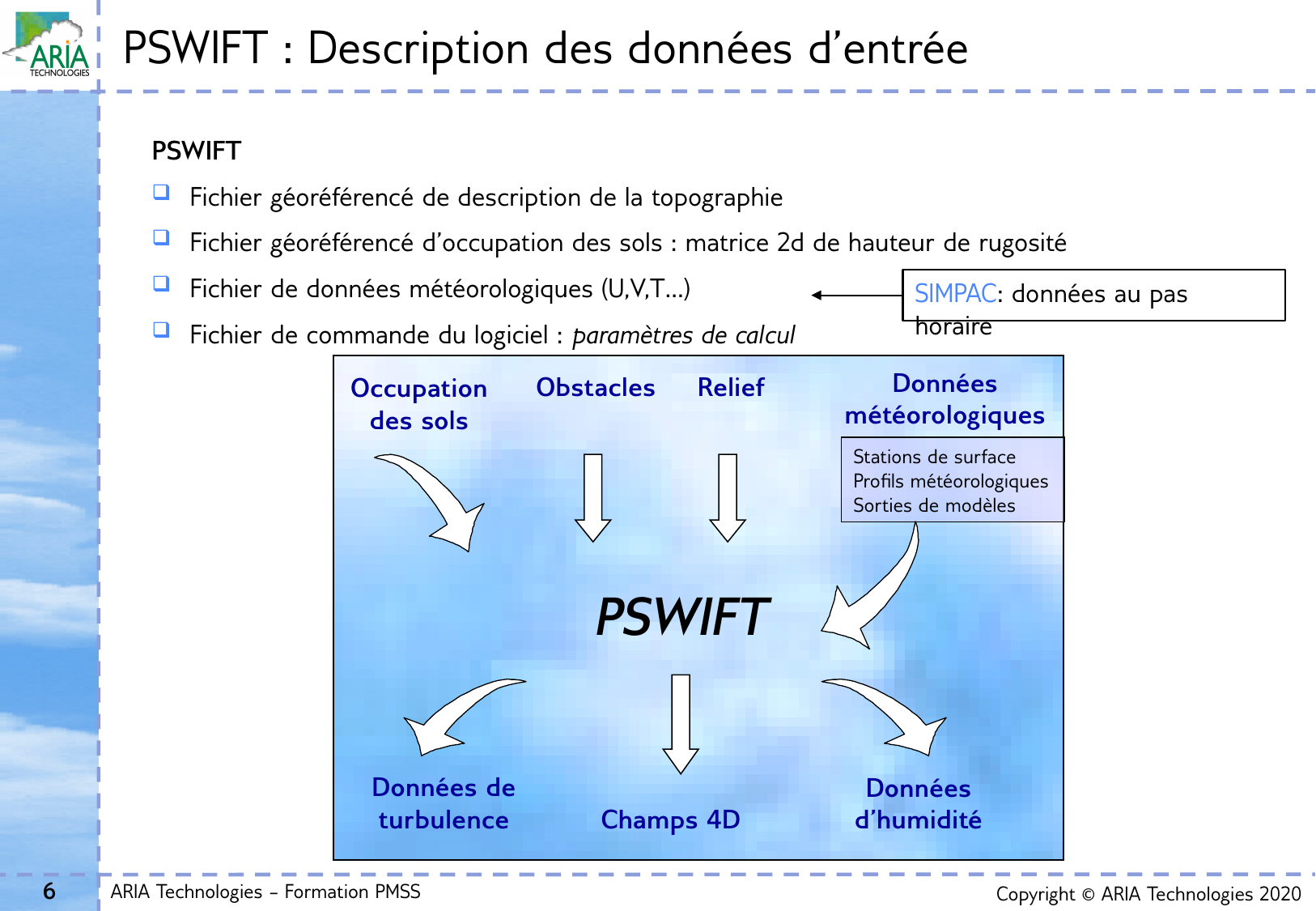

# PSWIFT : Description des données d’entrée
PSWIFT
Fichier géoréférencé de description de la topographie
Fichier géoréférencé d’occupation des sols : matrice 2d de hauteur de rugosité
Fichier de données météorologiques (U,V,T…)
Fichier de commande du logiciel : paramètres de calcul

SIMPAC: données au pas horaire

Données météorologiques
Obstacles
Relief
Occupation des sols
Stations de surface
Profils météorologiques
Sorties de modèles

PSWIFT

Données de turbulence
Données d’humidité
Champs 4D
6
ARIA Technologies – Formation PMSS
Copyright © ARIA Technologies 2020